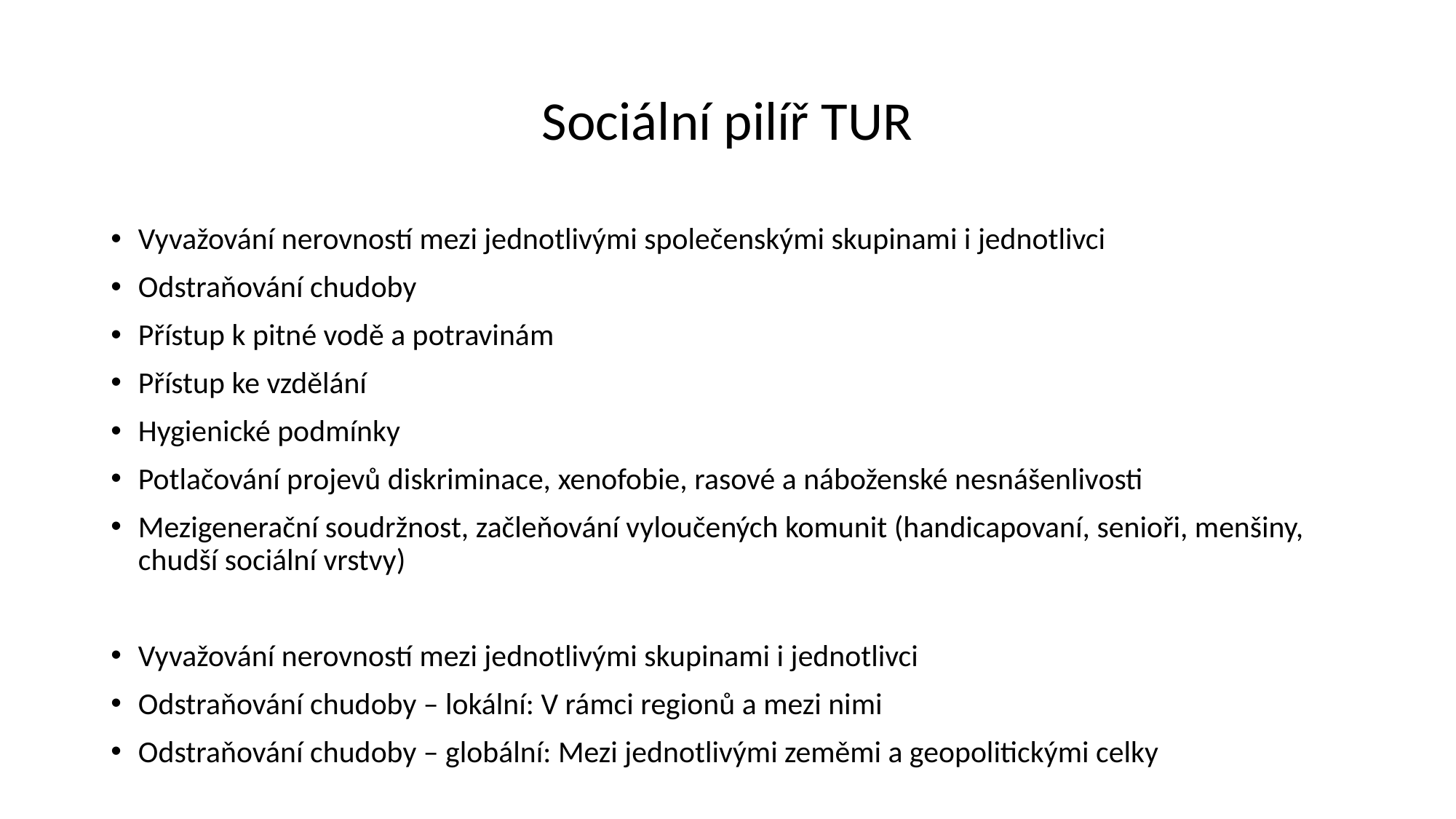

# Sociální pilíř TUR
Vyvažování nerovností mezi jednotlivými společenskými skupinami i jednotlivci
Odstraňování chudoby
Přístup k pitné vodě a potravinám
Přístup ke vzdělání
Hygienické podmínky
Potlačování projevů diskriminace, xenofobie, rasové a náboženské nesnášenlivosti
Mezigenerační soudržnost, začleňování vyloučených komunit (handicapovaní, senioři, menšiny, chudší sociální vrstvy)

Vyvažování nerovností mezi jednotlivými skupinami i jednotlivci
Odstraňování chudoby – lokální: V rámci regionů a mezi nimi
Odstraňování chudoby – globální: Mezi jednotlivými zeměmi a geopolitickými celky